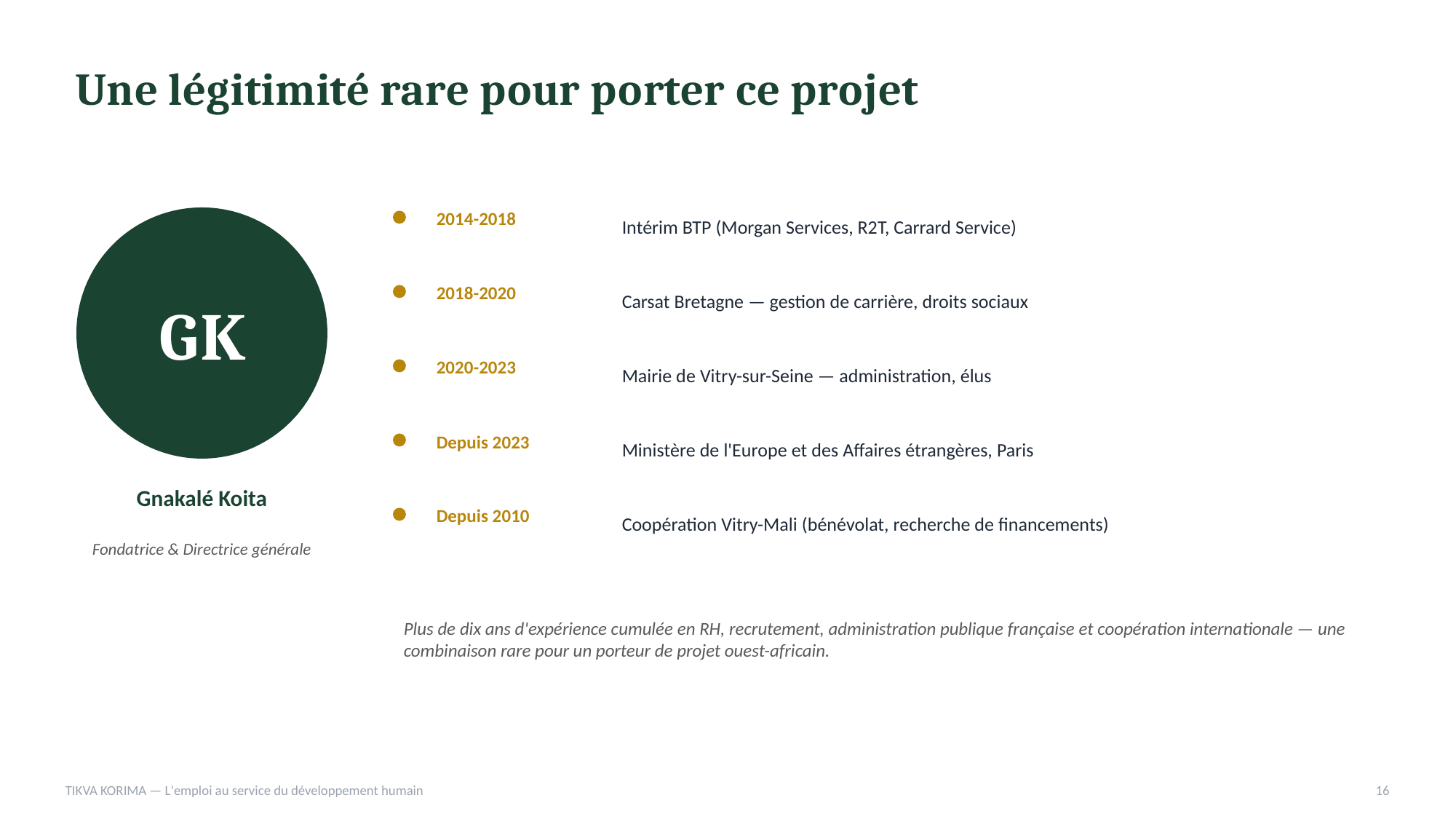

Une légitimité rare pour porter ce projet
2014-2018
Intérim BTP (Morgan Services, R2T, Carrard Service)

GK

2018-2020
Carsat Bretagne — gestion de carrière, droits sociaux

2020-2023
Mairie de Vitry-sur-Seine — administration, élus

Depuis 2023
Ministère de l'Europe et des Affaires étrangères, Paris

Gnakalé Koita
Depuis 2010
Coopération Vitry-Mali (bénévolat, recherche de financements)

Fondatrice & Directrice générale
Plus de dix ans d'expérience cumulée en RH, recrutement, administration publique française et coopération internationale — une combinaison rare pour un porteur de projet ouest-africain.
TIKVA KORIMA — L'emploi au service du développement humain
16